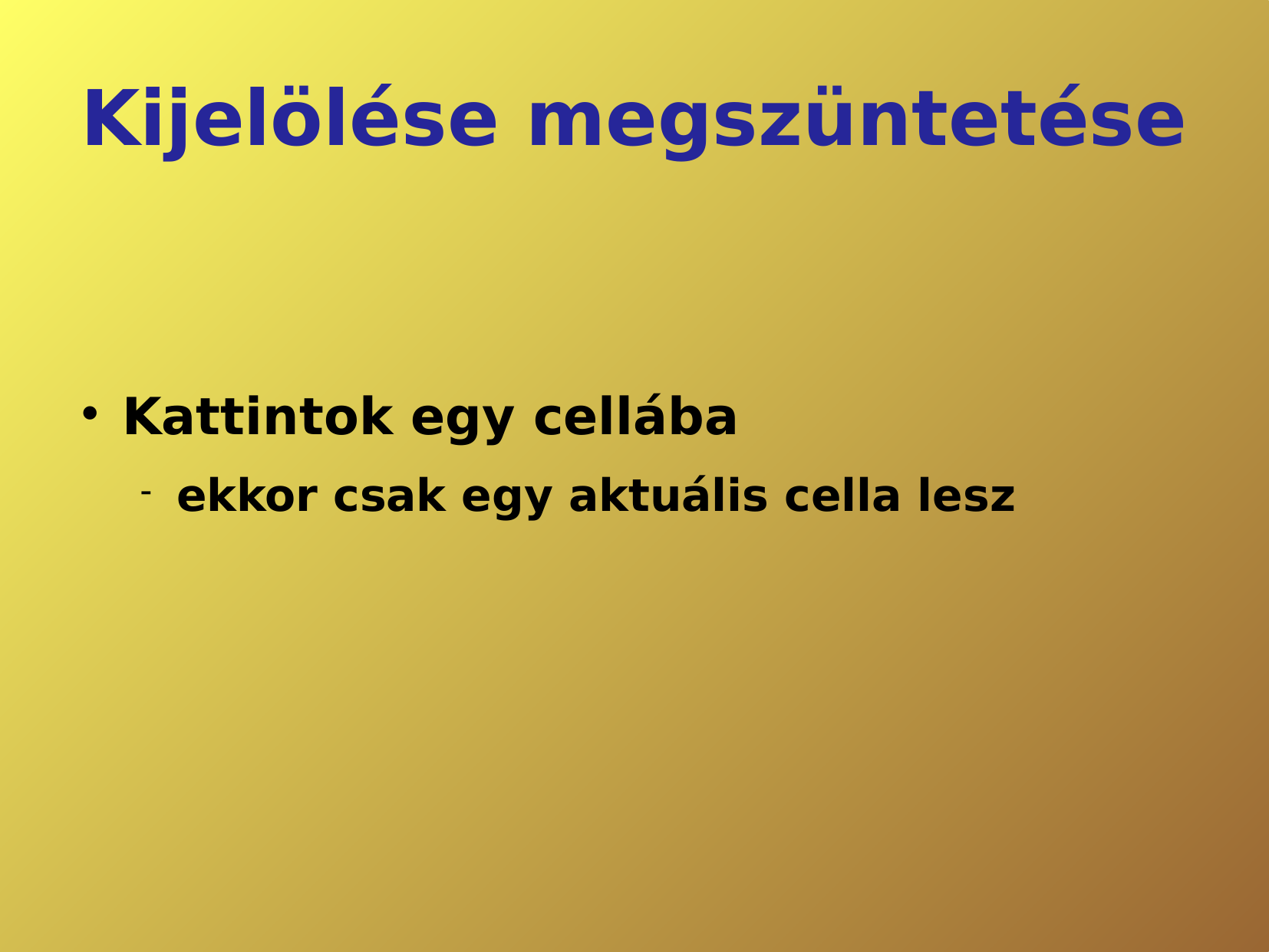

# Kijelölése megszüntetése
Kattintok egy cellába
ekkor csak egy aktuális cella lesz